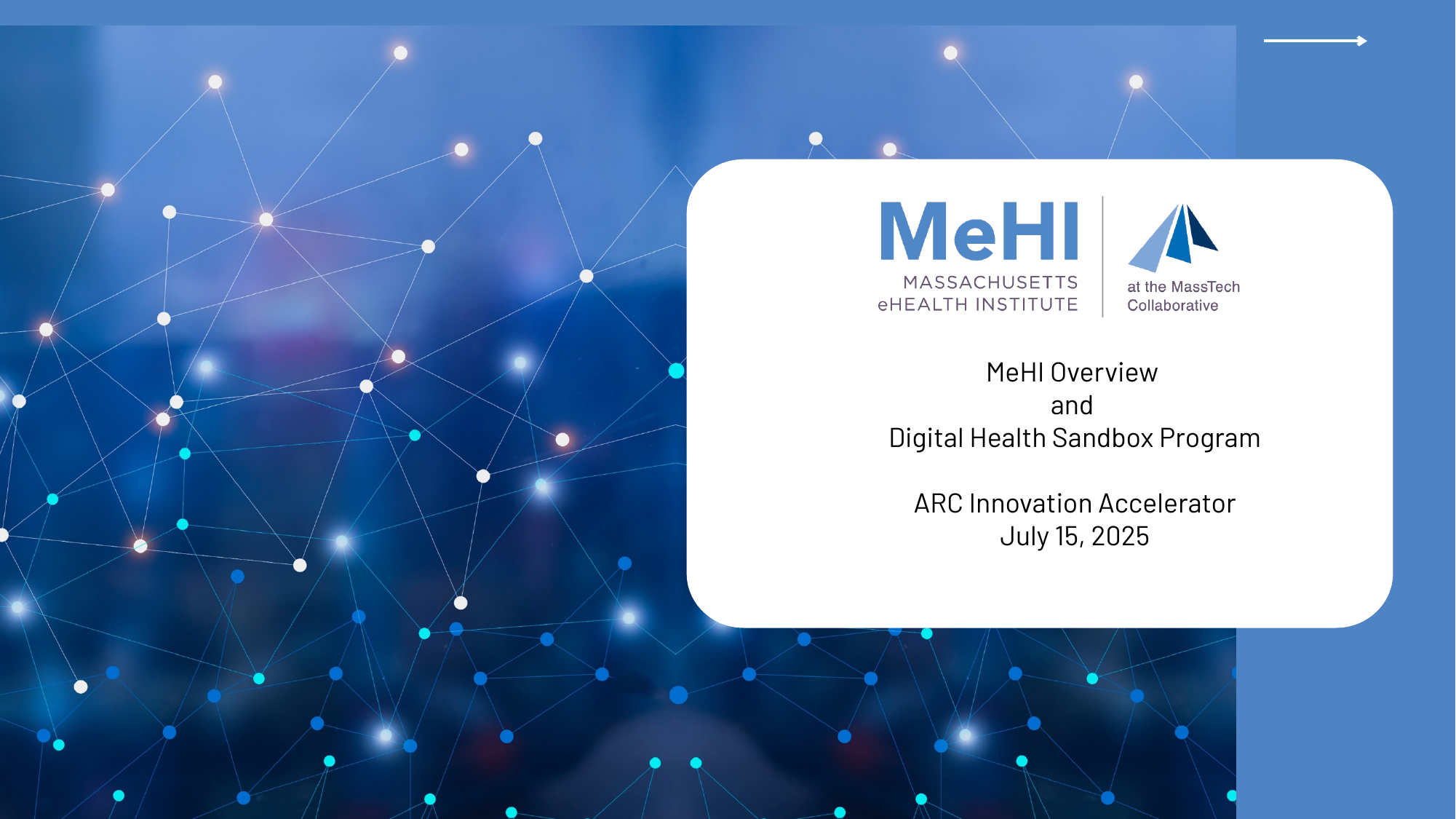

MeHI Overview
and
Digital Health Sandbox Program

ARC Innovation Accelerator
July 15, 2025